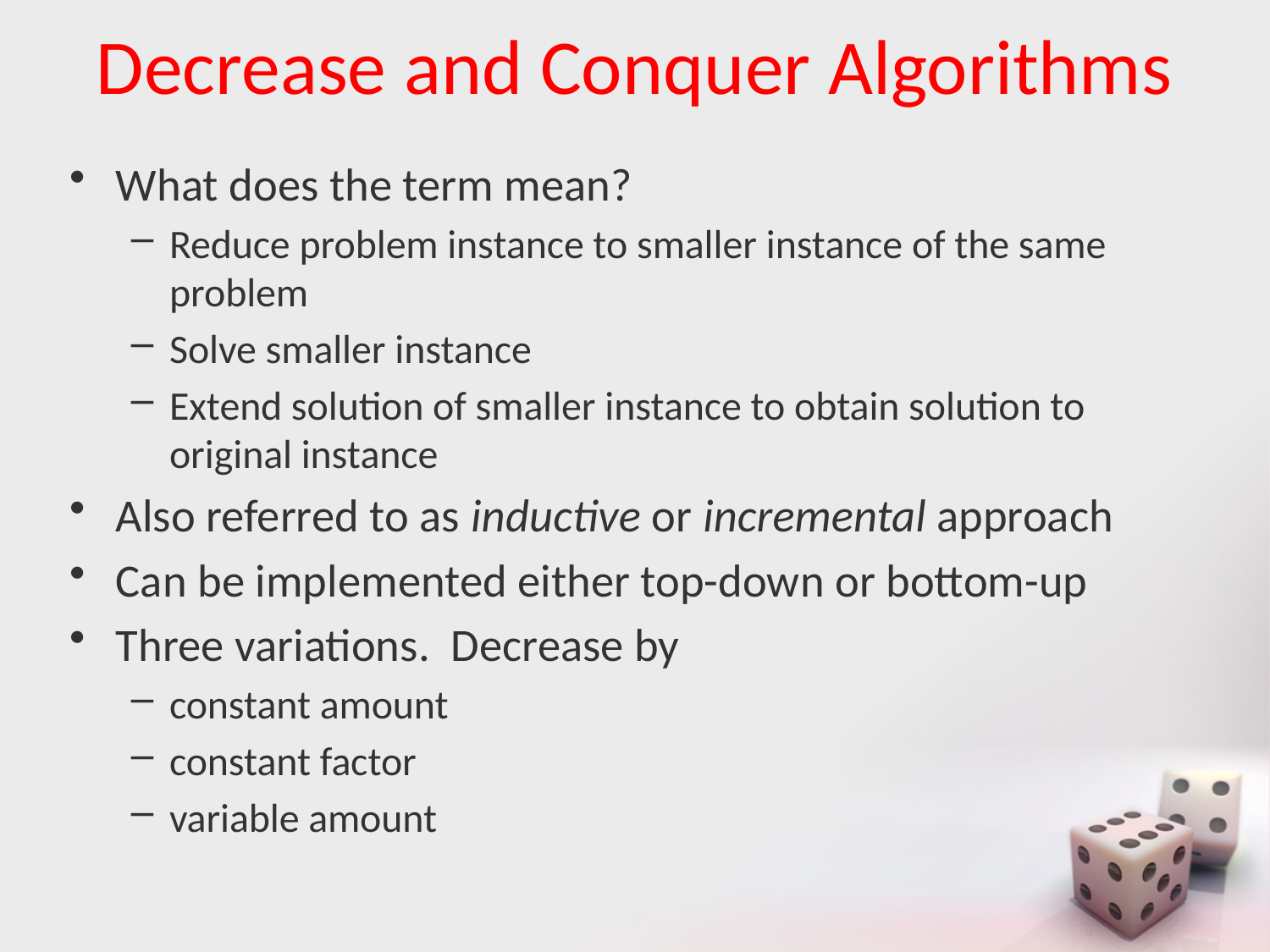

# Decrease and Conquer Algorithms
What does the term mean?
Reduce problem instance to smaller instance of the same problem
Solve smaller instance
Extend solution of smaller instance to obtain solution to original instance
Also referred to as inductive or incremental approach
Can be implemented either top-down or bottom-up
Three variations.  Decrease by
constant amount
constant factor
variable amount